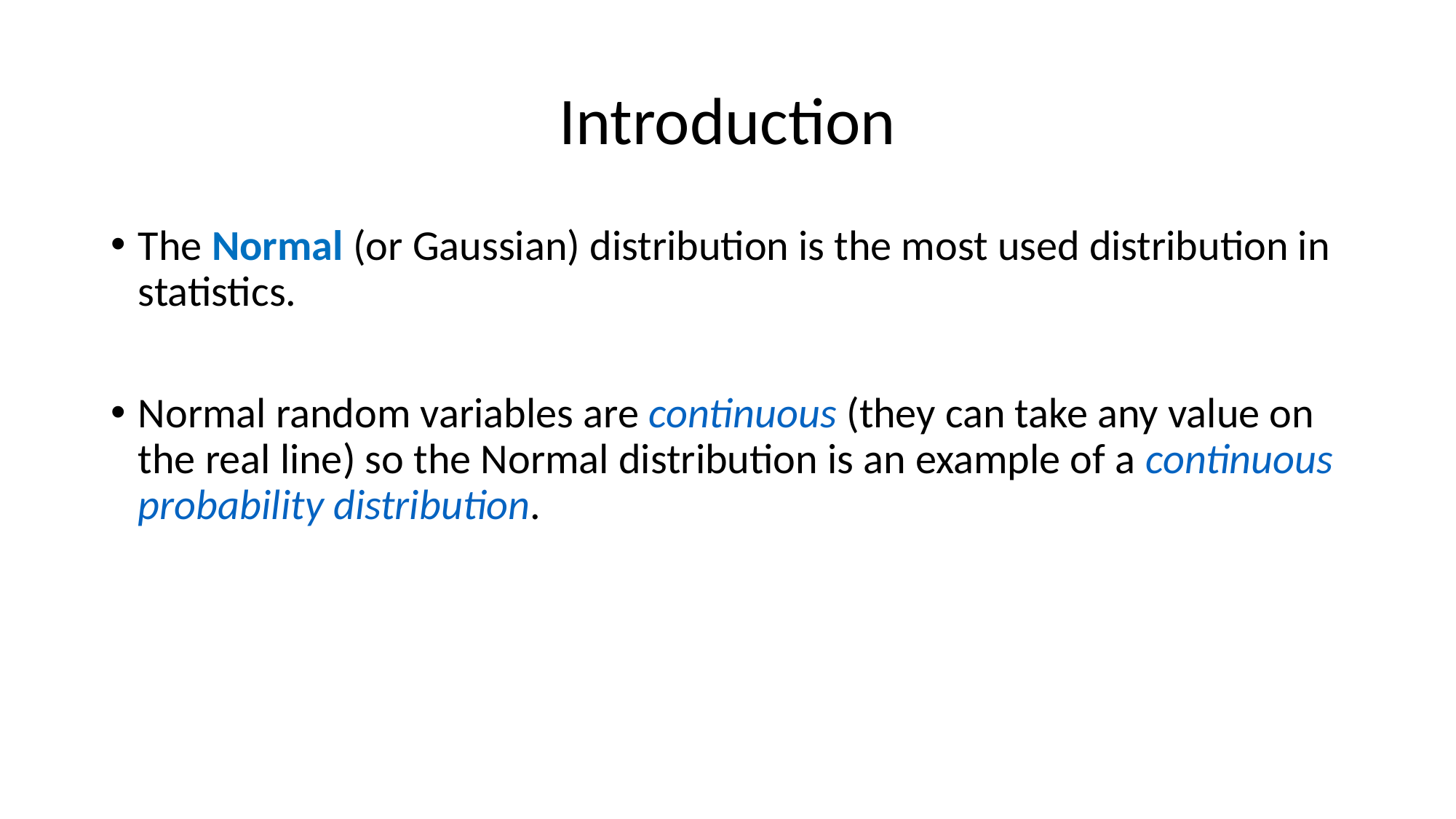

# Introduction
The Normal (or Gaussian) distribution is the most used distribution in statistics.

Normal random variables are continuous (they can take any value on the real line) so the Normal distribution is an example of a continuous probability distribution.